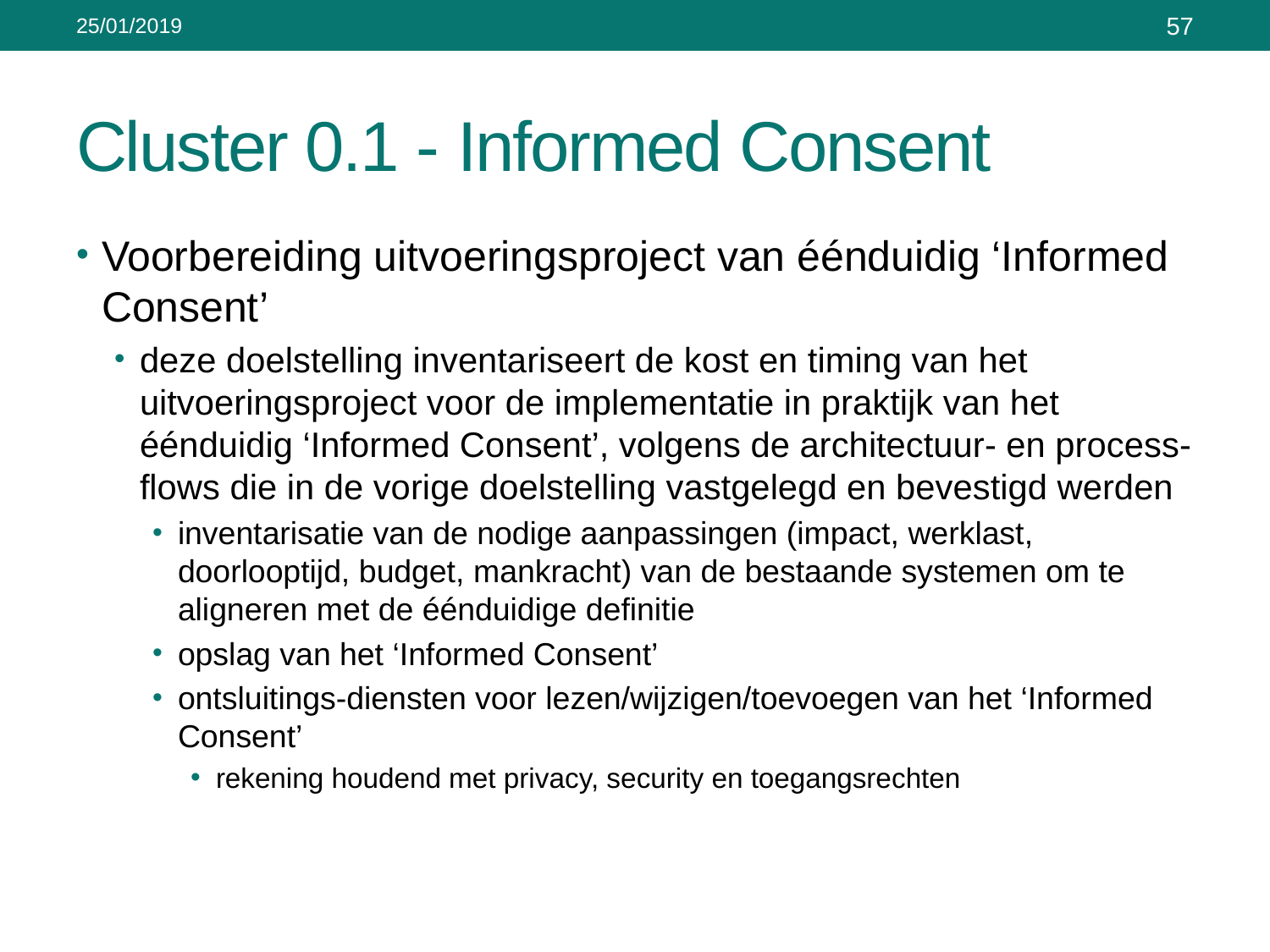

25/01/2019
57
# Cluster 0.1 - Informed Consent
Voorbereiding uitvoeringsproject van éénduidig ‘Informed Consent’
deze doelstelling inventariseert de kost en timing van het uitvoeringsproject voor de implementatie in praktijk van het éénduidig ‘Informed Consent’, volgens de architectuur- en process-flows die in de vorige doelstelling vastgelegd en bevestigd werden
inventarisatie van de nodige aanpassingen (impact, werklast, doorlooptijd, budget, mankracht) van de bestaande systemen om te aligneren met de éénduidige definitie
opslag van het ‘Informed Consent’
ontsluitings-diensten voor lezen/wijzigen/toevoegen van het ‘Informed Consent’
rekening houdend met privacy, security en toegangsrechten